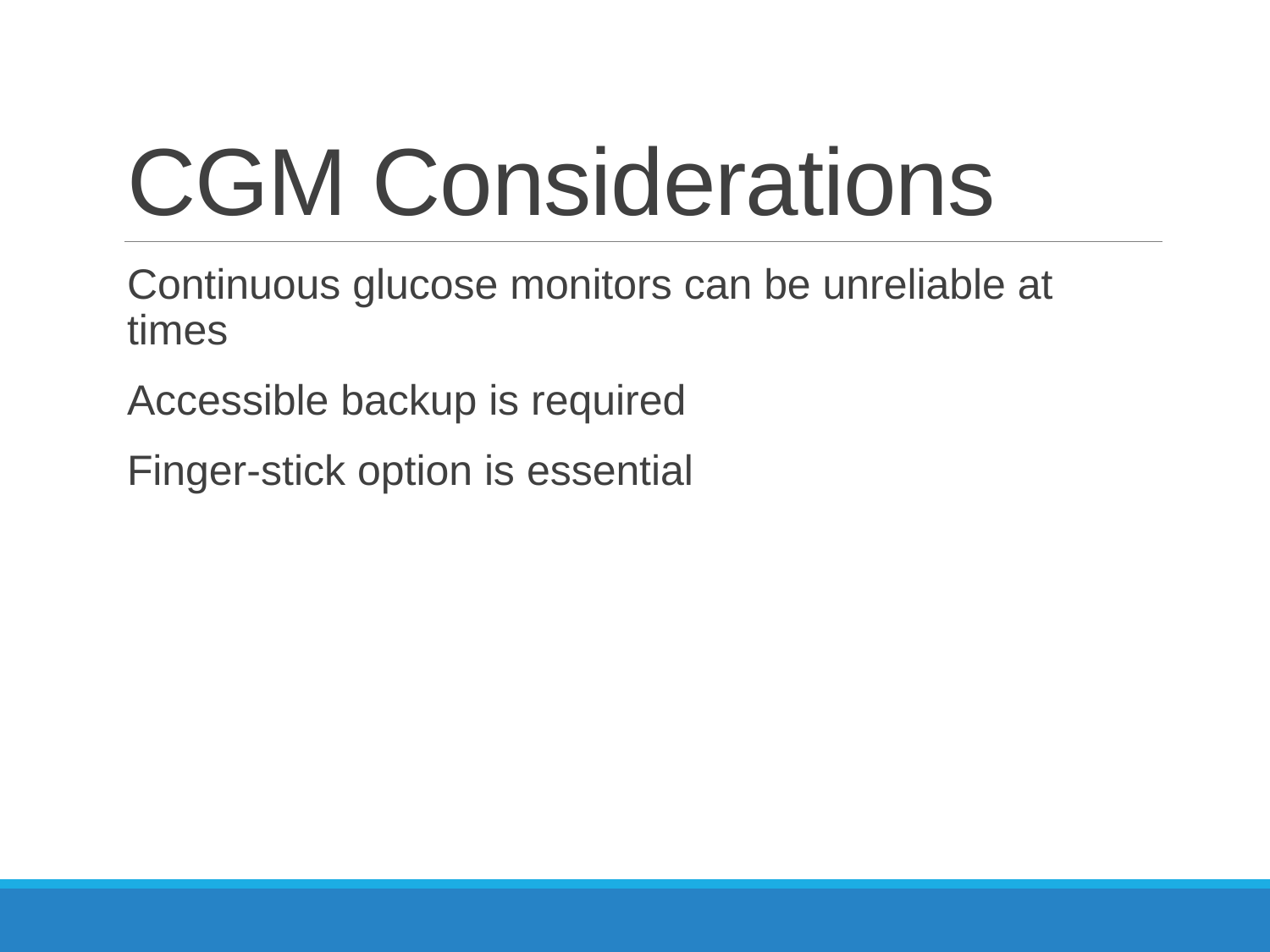

# CGM Considerations
Continuous glucose monitors can be unreliable at times
Accessible backup is required
Finger-stick option is essential